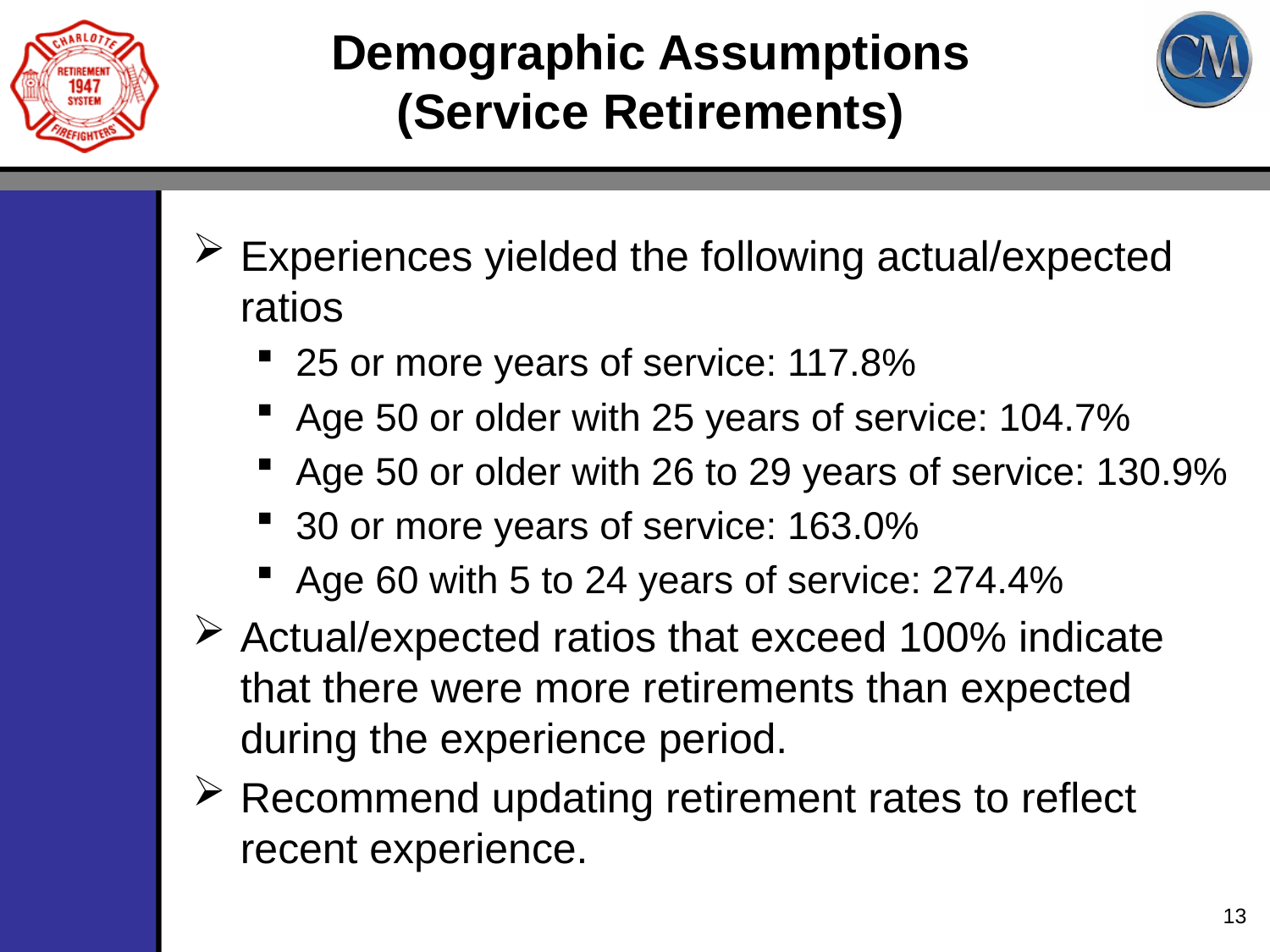

# Demographic Assumptions (Service Retirements)
Experiences yielded the following actual/expected ratios
25 or more years of service: 117.8%
Age 50 or older with 25 years of service: 104.7%
Age 50 or older with 26 to 29 years of service: 130.9%
30 or more years of service: 163.0%
Age 60 with 5 to 24 years of service: 274.4%
Actual/expected ratios that exceed 100% indicate that there were more retirements than expected during the experience period.
Recommend updating retirement rates to reflect recent experience.
13